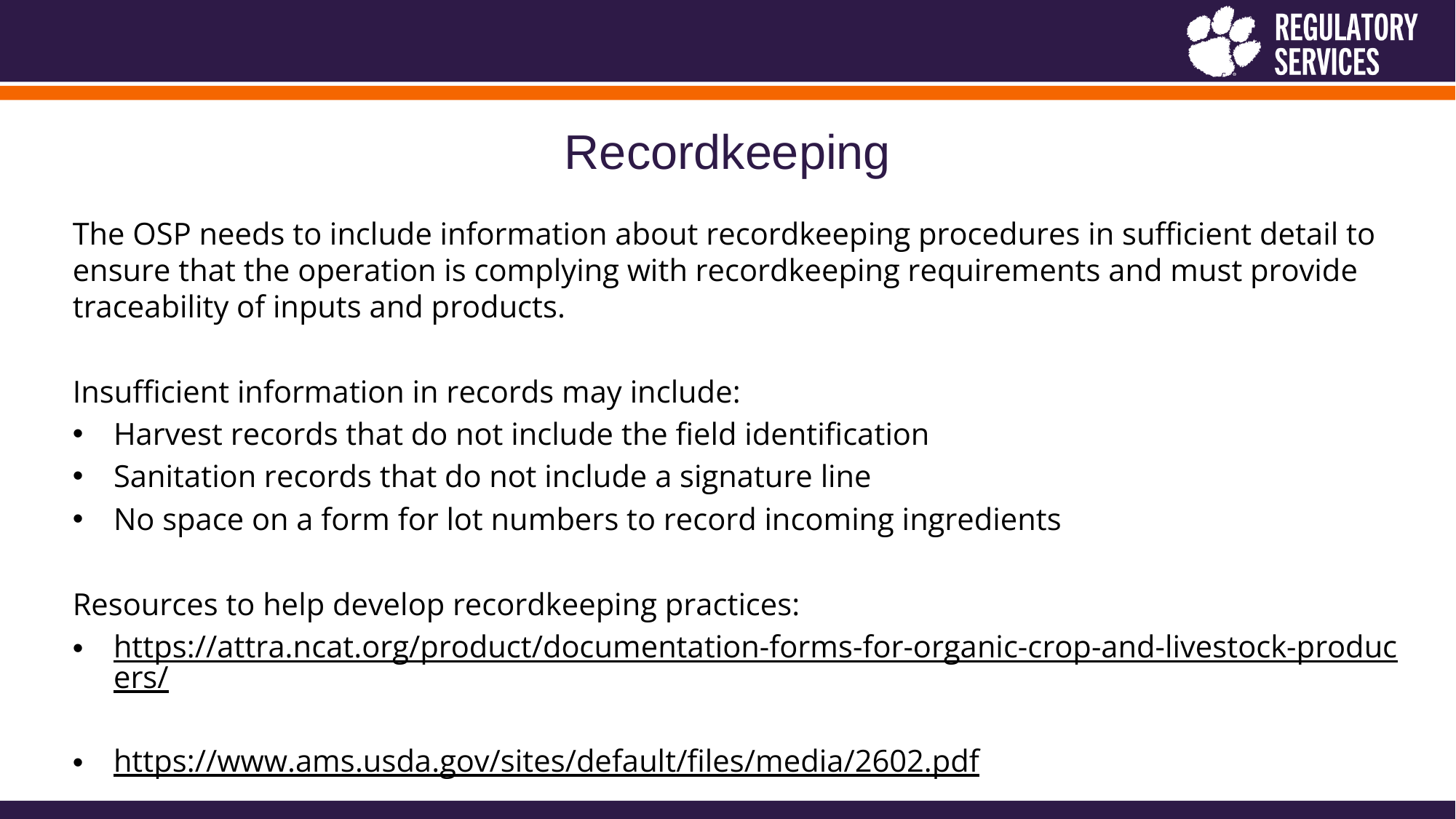

# Recordkeeping
The OSP needs to include information about recordkeeping procedures in sufficient detail to ensure that the operation is complying with recordkeeping requirements and must provide traceability of inputs and products.

Insufficient information in records may include:
Harvest records that do not include the field identification
Sanitation records that do not include a signature line
No space on a form for lot numbers to record incoming ingredients

Resources to help develop recordkeeping practices:
https://attra.ncat.org/product/documentation-forms-for-organic-crop-and-livestock-producers/
https://www.ams.usda.gov/sites/default/files/media/2602.pdf